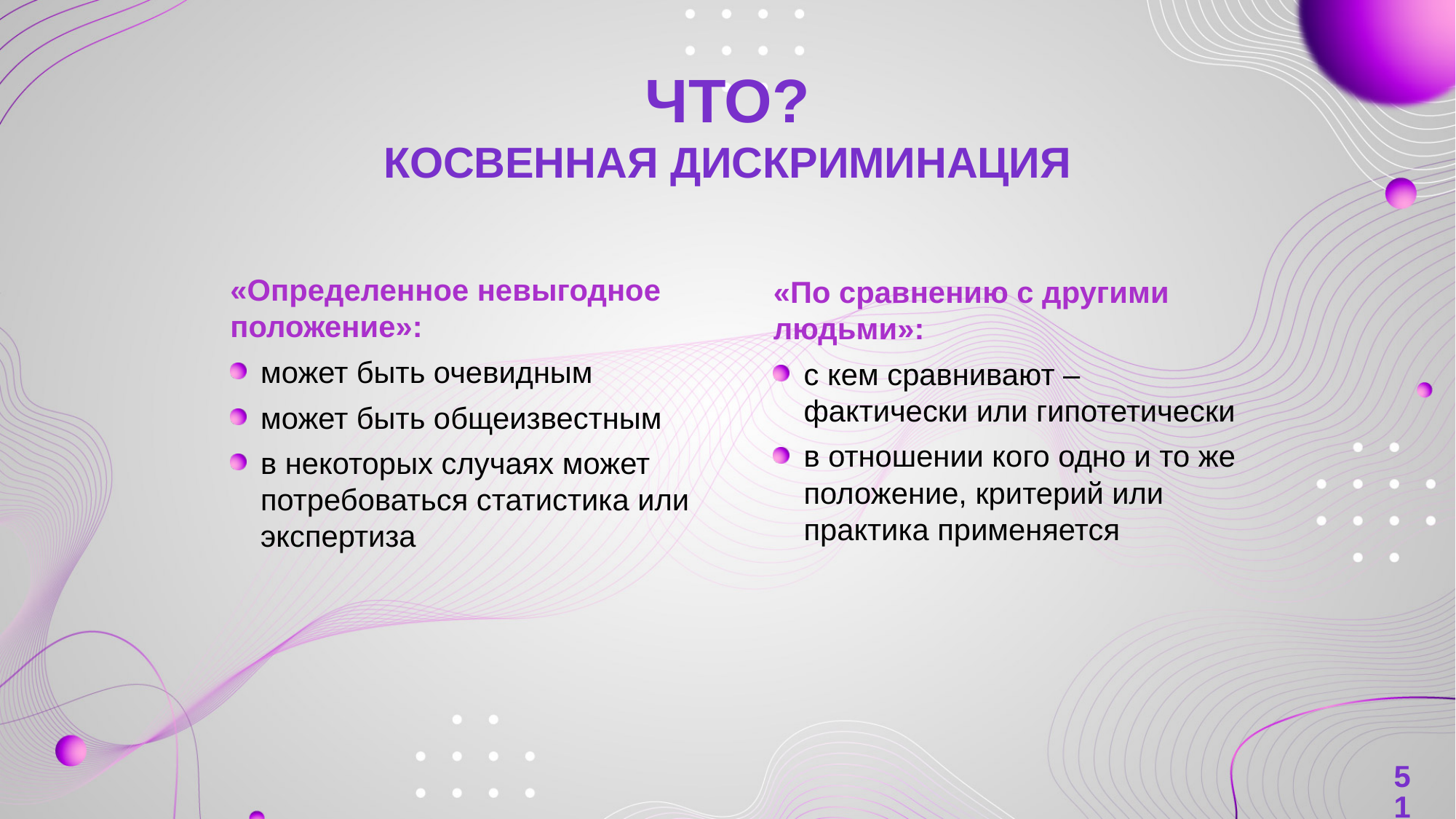

# Что? Косвенная дискриминация
«Определенное невыгодное положение»:
может быть очевидным
может быть общеизвестным
в некоторых случаях может потребоваться статистика или экспертиза
«По сравнению с другими людьми»:
с кем сравнивают – фактически или гипотетически
в отношении кого одно и то же положение, критерий или практика применяется
51